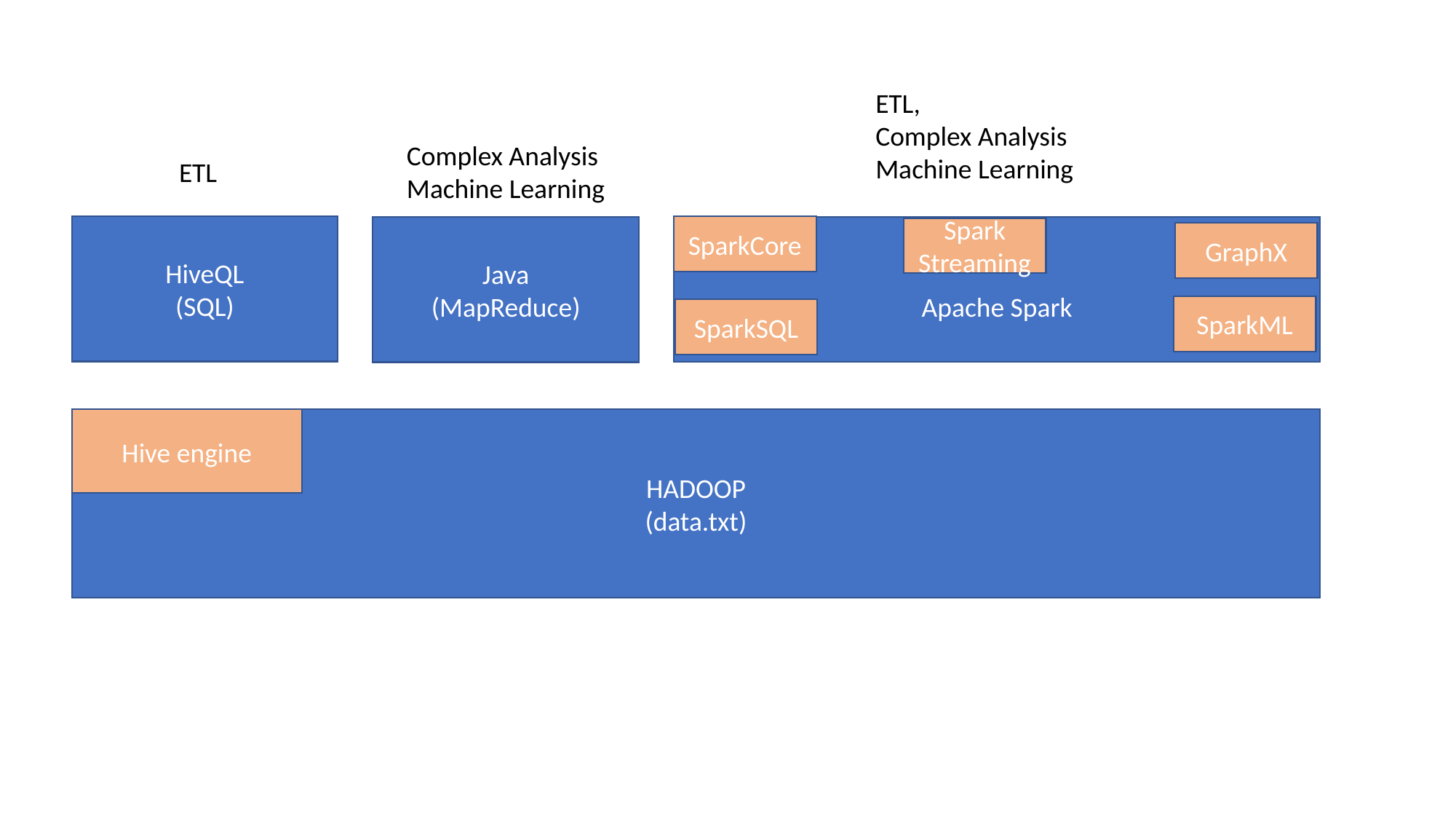

ETL,
Complex Analysis
Machine Learning
Complex Analysis
Machine Learning
ETL
HiveQL
(SQL)
SparkCore

Apache Spark
Java
(MapReduce)
Spark Streaming
GraphX
SparkML
SparkSQL
HADOOP
(data.txt)
Hive engine